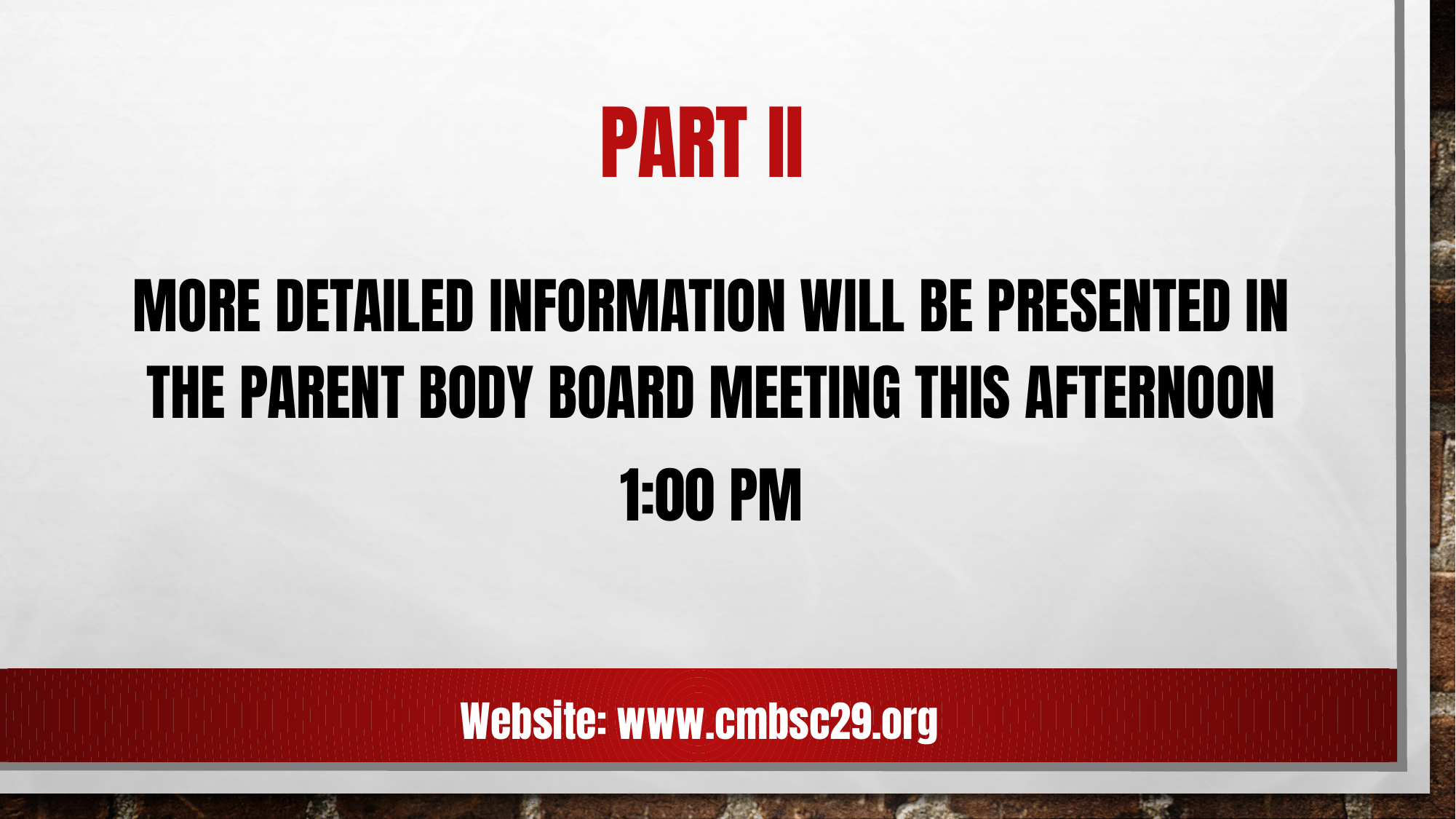

# Part II
More detailed information will be presented in the Parent Body board meeting this afternoon
1:00 pm
Website: www.cmbsc29.org